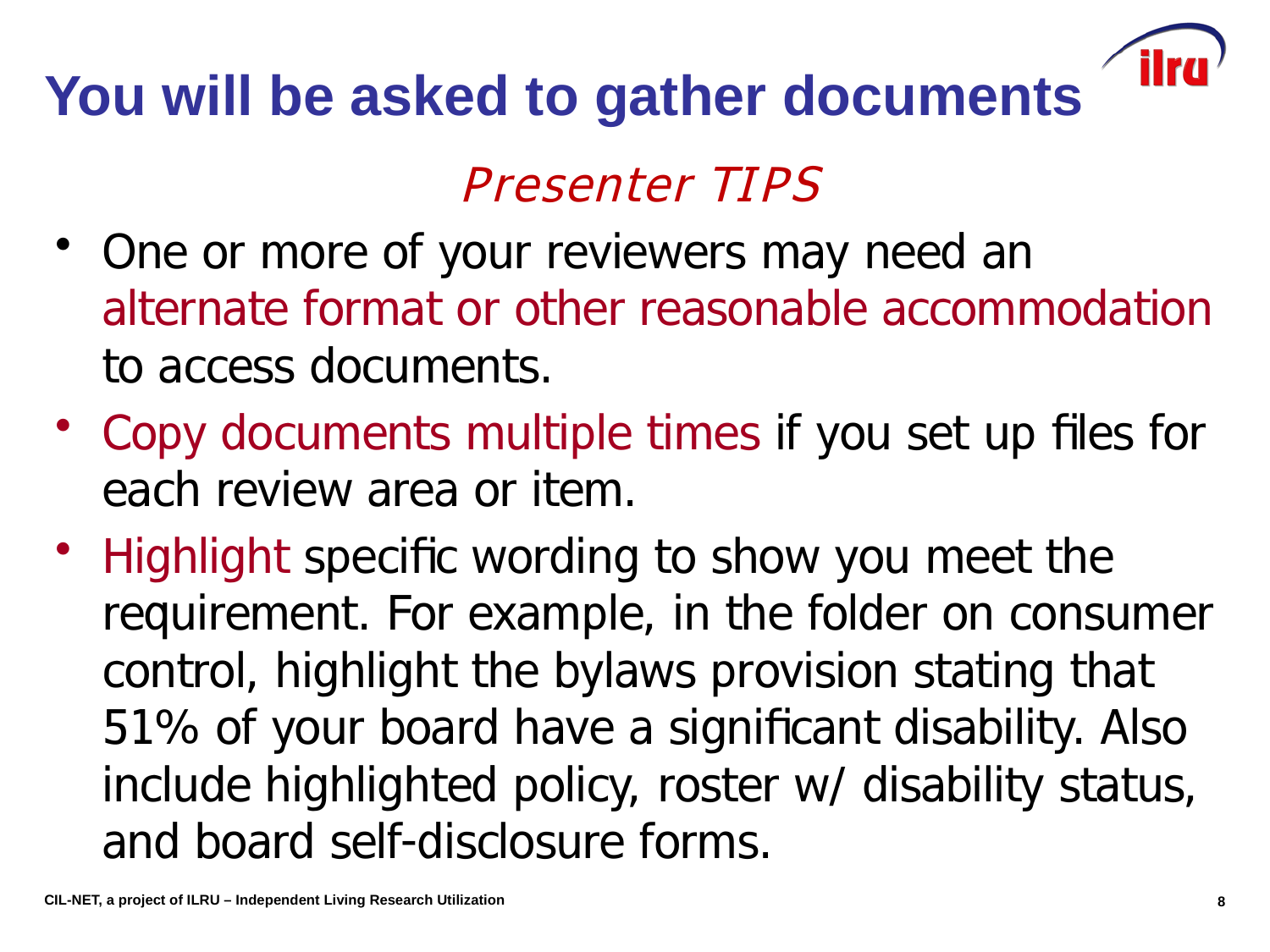

# You will be asked to gather documents
Presenter TIPS
One or more of your reviewers may need an alternate format or other reasonable accommodation to access documents.
Copy documents multiple times if you set up files for each review area or item.
Highlight specific wording to show you meet the requirement. For example, in the folder on consumer control, highlight the bylaws provision stating that 51% of your board have a significant disability. Also include highlighted policy, roster w/ disability status, and board self-disclosure forms.
8